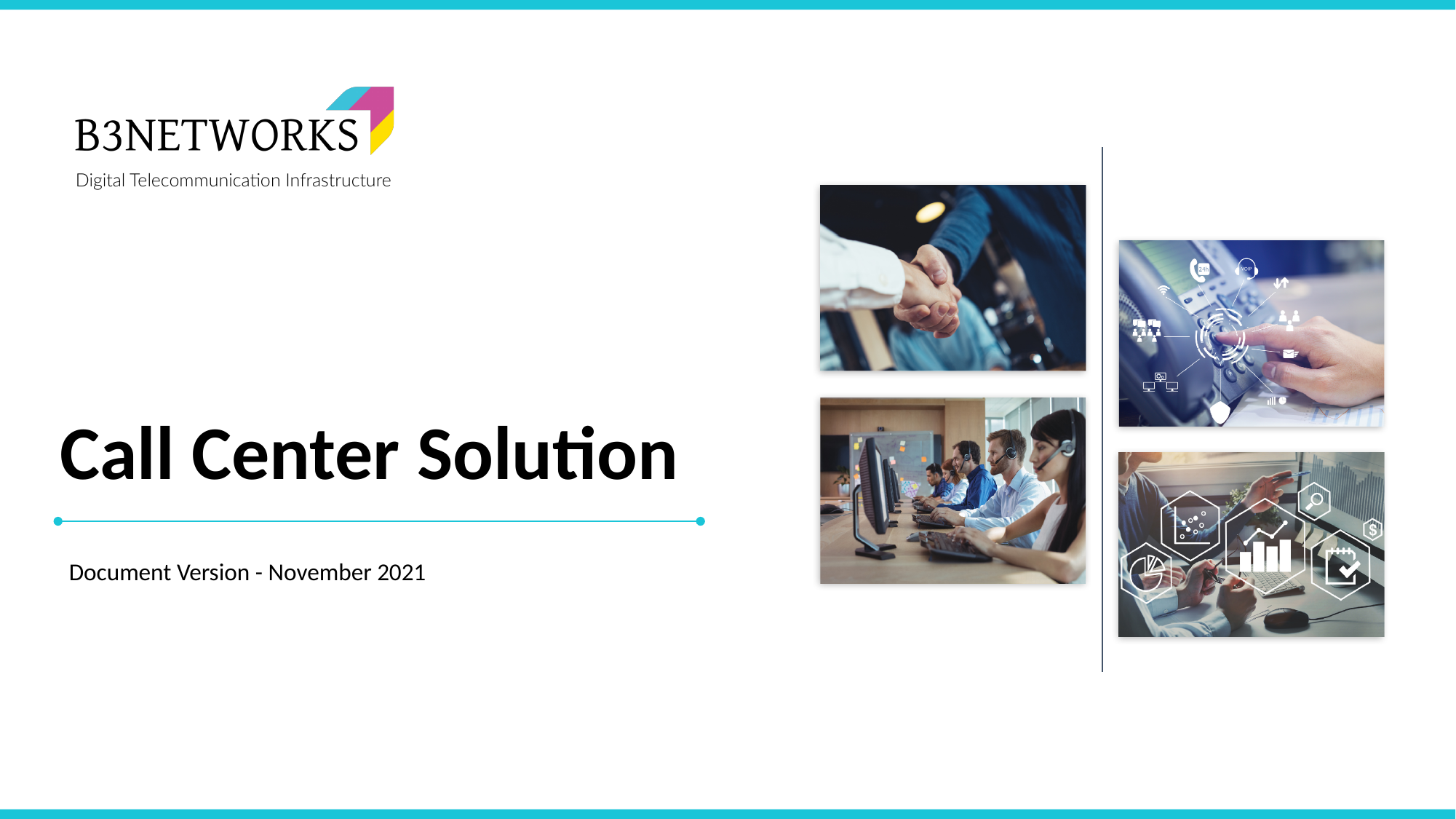

Call Center Solution
Document Version - November 2021